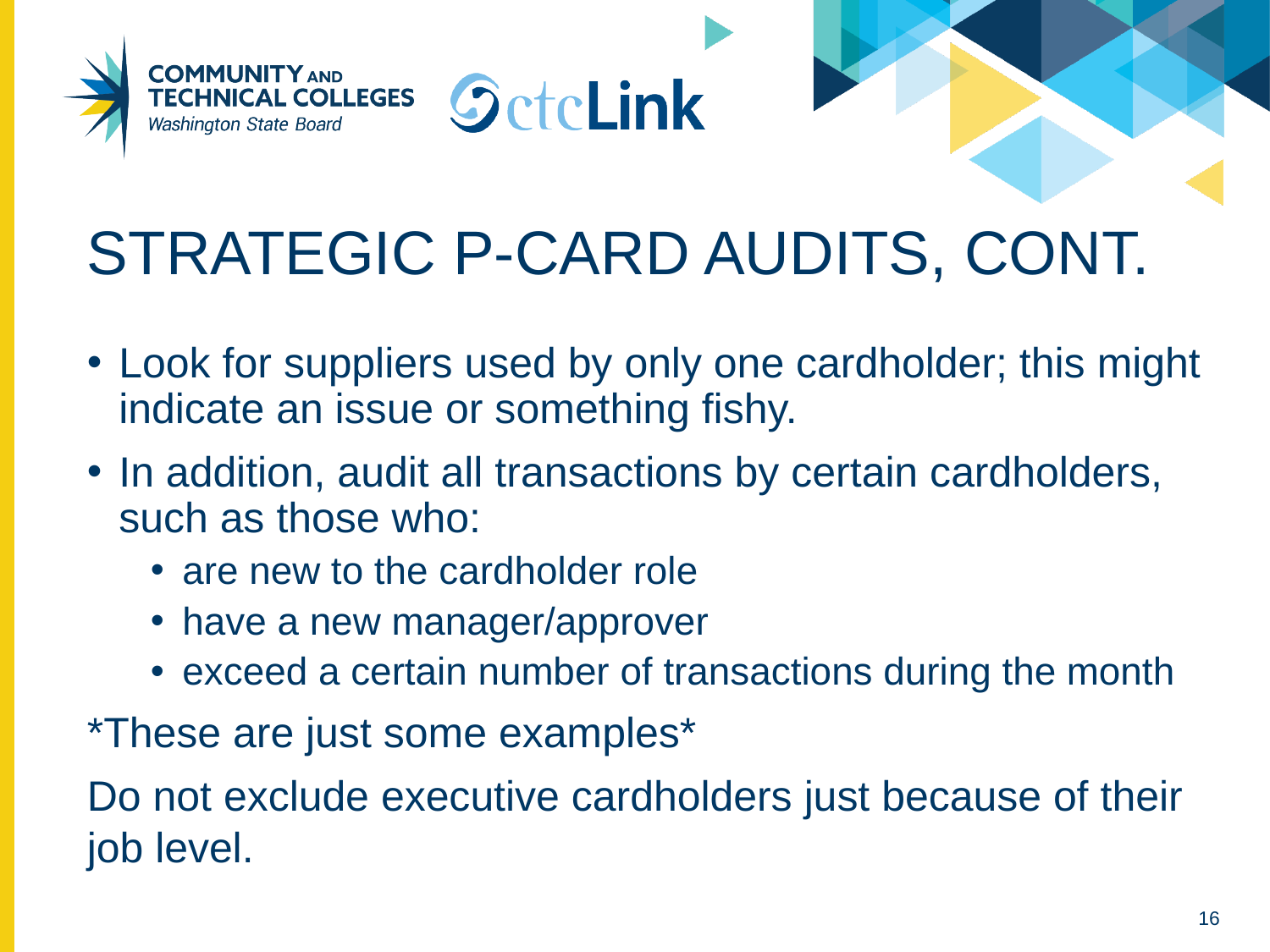

# Strategic p-card audits, cont.
Look for suppliers used by only one cardholder; this might indicate an issue or something fishy.
In addition, audit all transactions by certain cardholders, such as those who:
are new to the cardholder role
have a new manager/approver
exceed a certain number of transactions during the month
*These are just some examples*
Do not exclude executive cardholders just because of their job level.

16